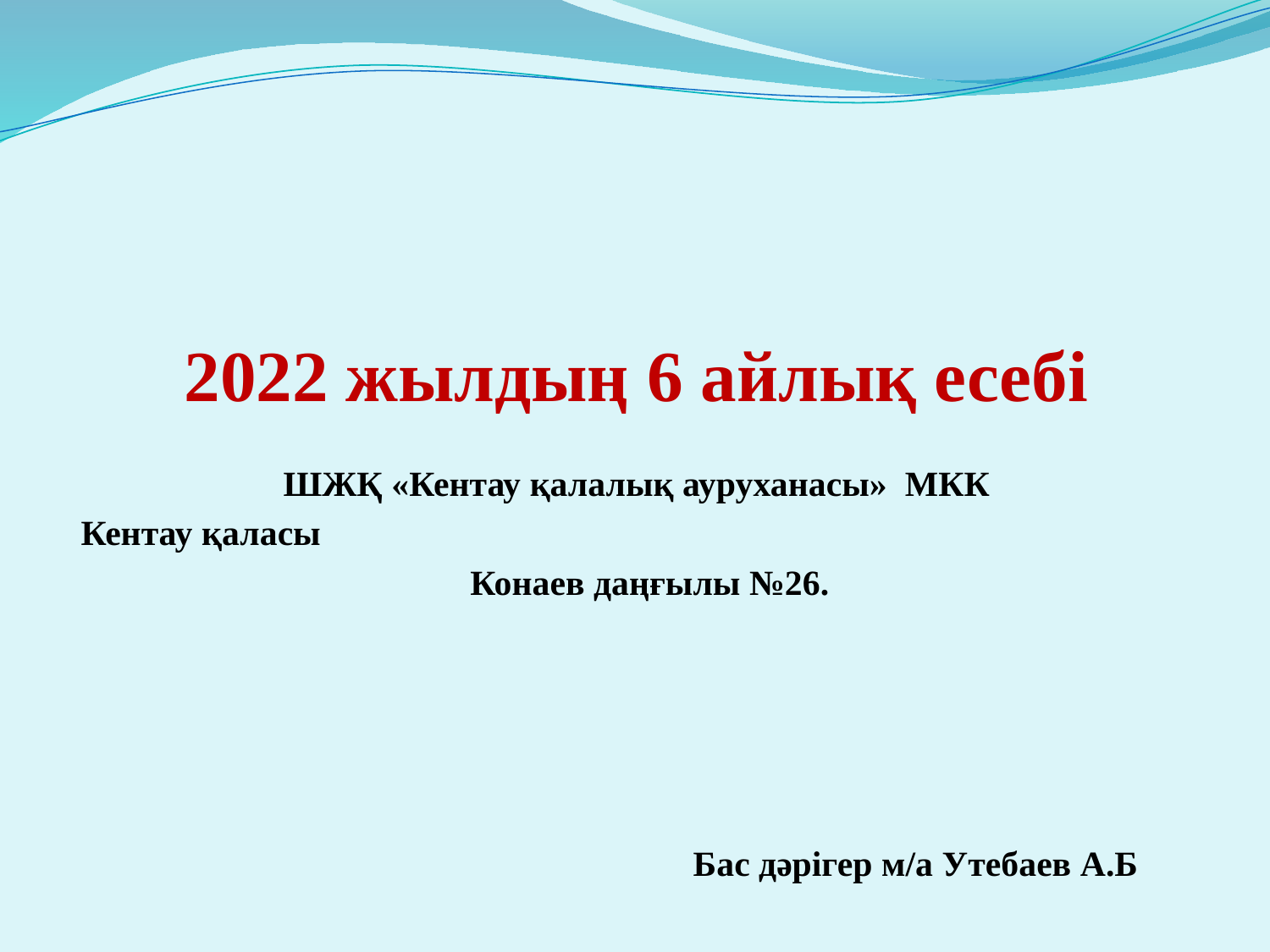

# 2022 жылдың 6 айлық есебі

ШЖҚ «Кентау қалалық ауруханасы»  МКК
Кентау қаласы
  Конаев даңғылы №26.

Бас дәрігер м/а Утебаев А.Б